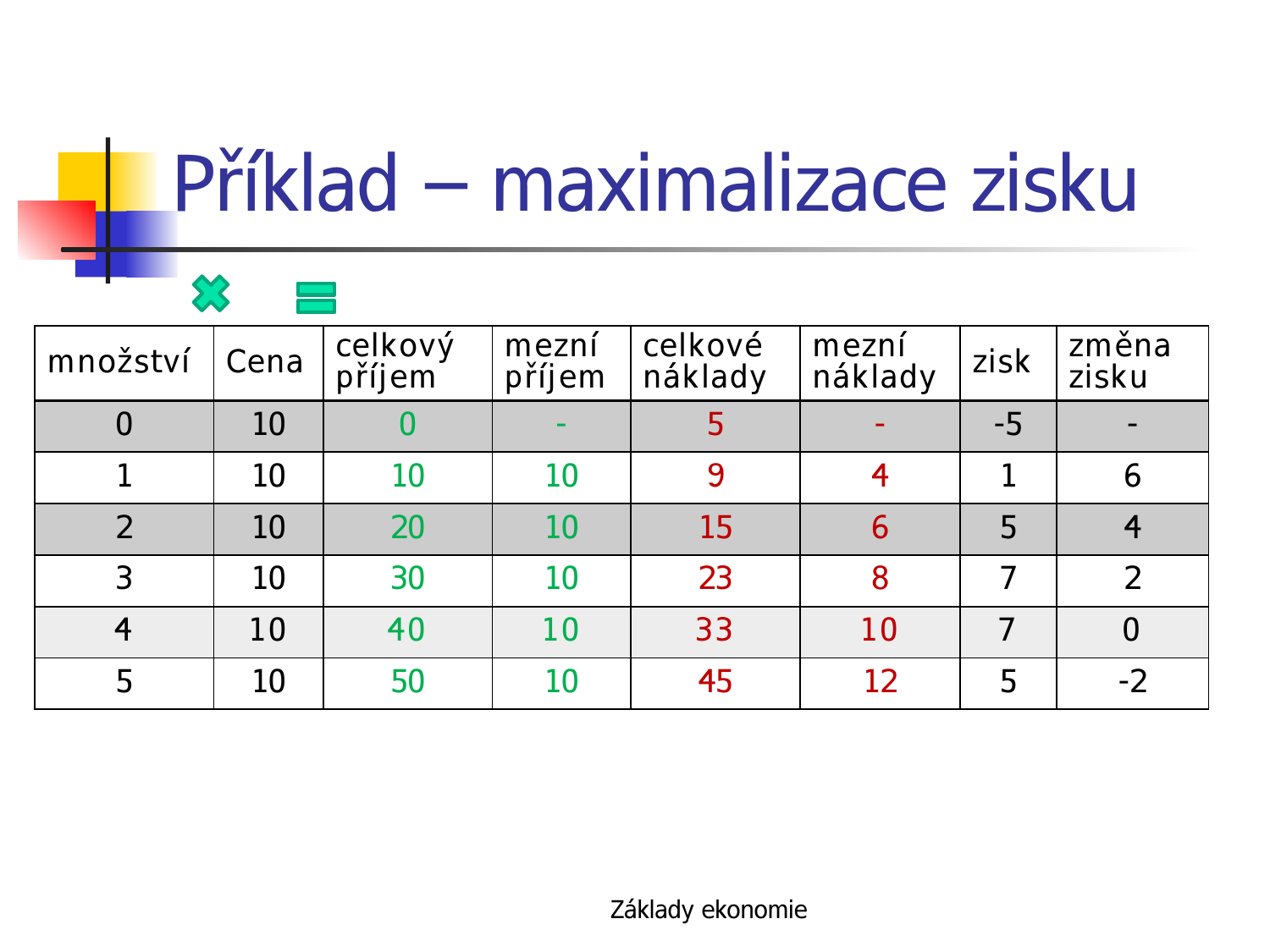

# Příklad – maximalizace zisku

| množství | Cena | celkový příjem | mezní příjem | celkové náklady | mezní náklady | zisk | změna zisku |
| --- | --- | --- | --- | --- | --- | --- | --- |
| 0 | 10 | 0 | - | 5 | - | -5 | - |
| 1 | 10 | 10 | 10 | 9 | 4 | 1 | 6 |
| 2 | 10 | 20 | 10 | 15 | 6 | 5 | 4 |
| 3 | 10 | 30 | 10 | 23 | 8 | 7 | 2 |
| 4 | 10 | 40 | 10 | 33 | 10 | 7 | 0 |
| 5 | 10 | 50 | 10 | 45 | 12 | 5 | -2 |
Základy ekonomie